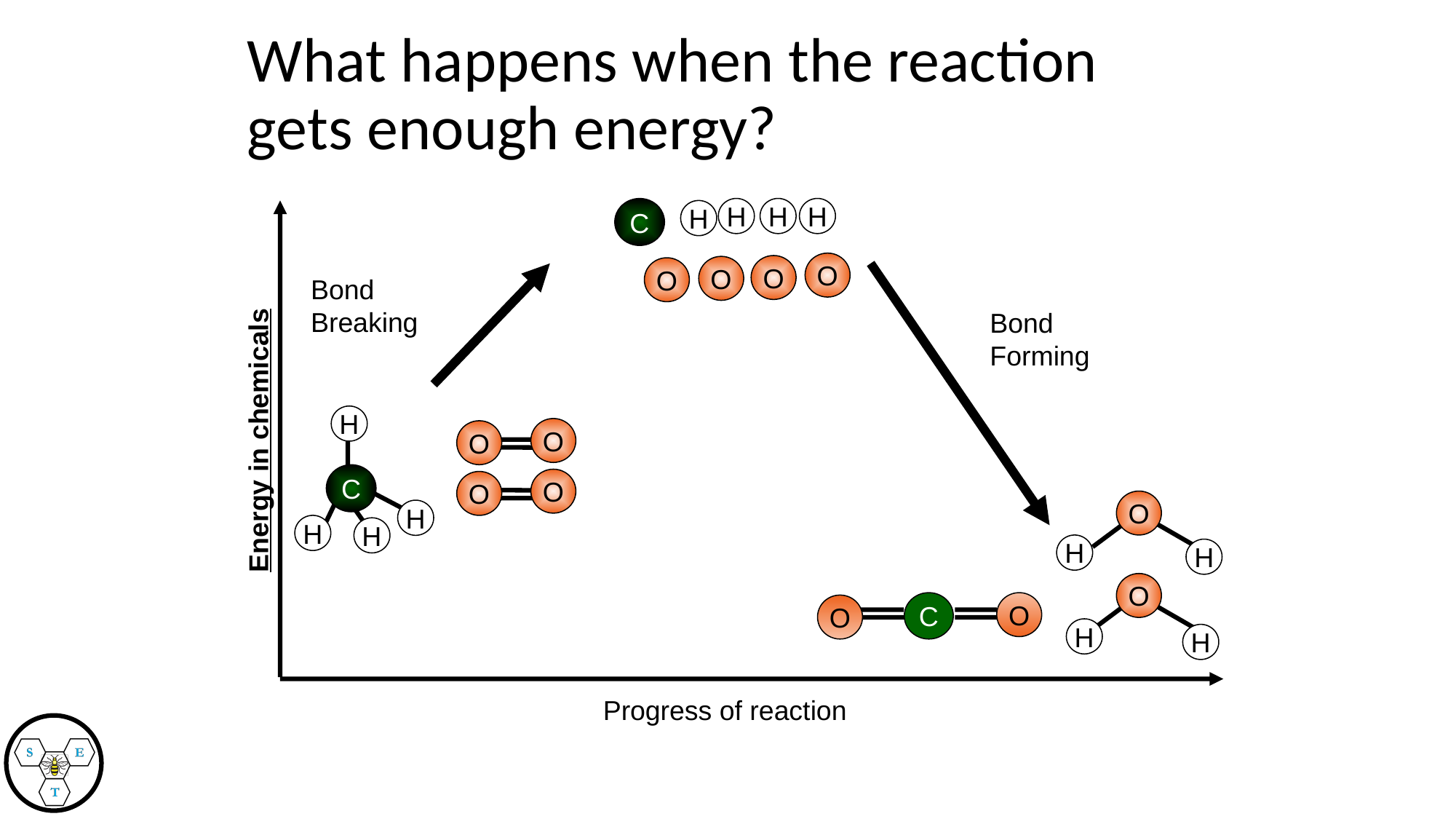

# What happens when the reaction gets enough energy?
C
H
H
H

H
O
O
O
O

Bond
Breaking
Bond
Forming
H
O
Energy in chemicals
O

C
O
O

O

H
H
H

H
H
O
C
O
O

H
H

Progress of reaction